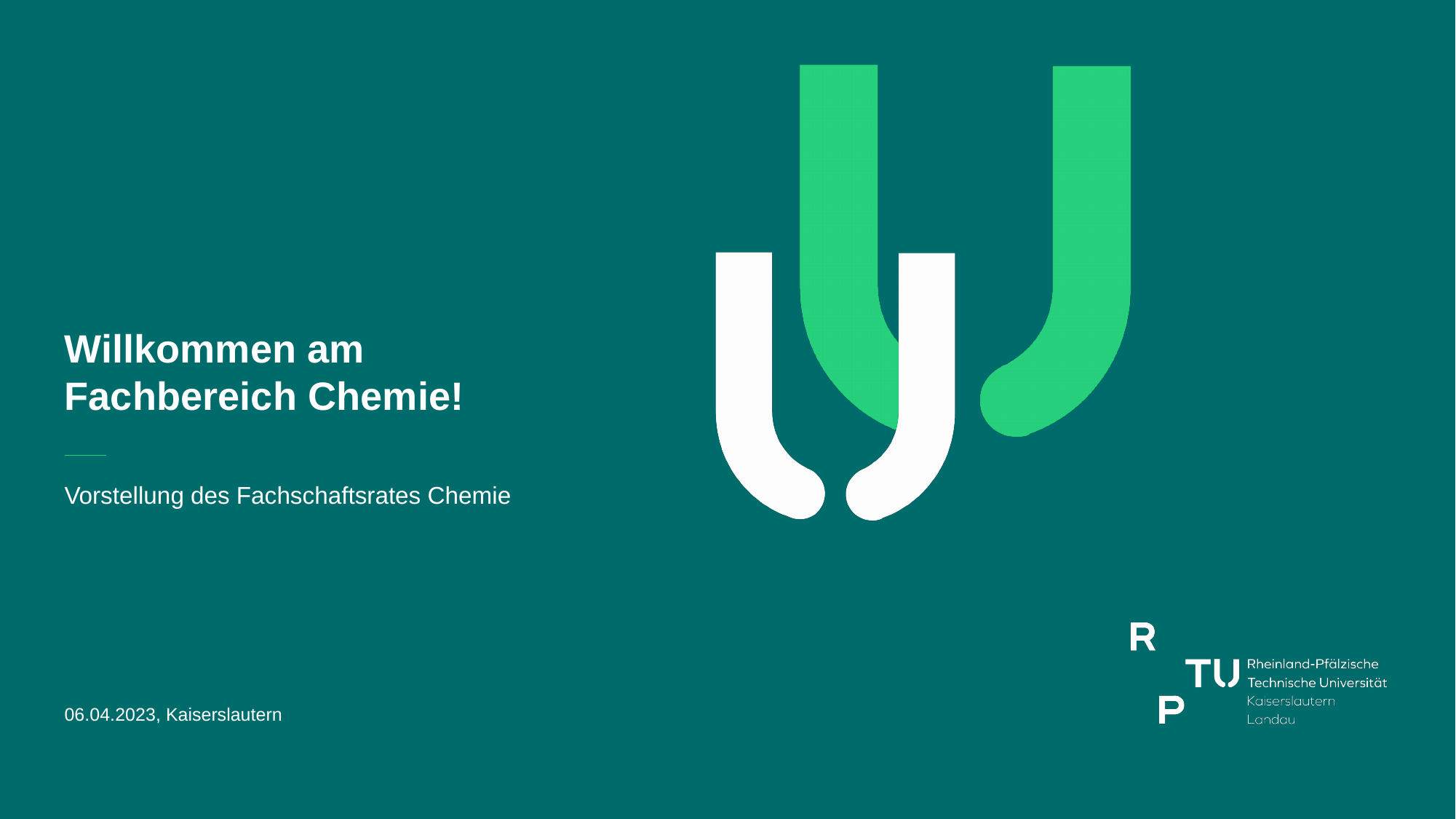

Willkommen am
Fachbereich Chemie!
Vorstellung des Fachschaftsrates Chemie
06.04.2023, Kaiserslautern